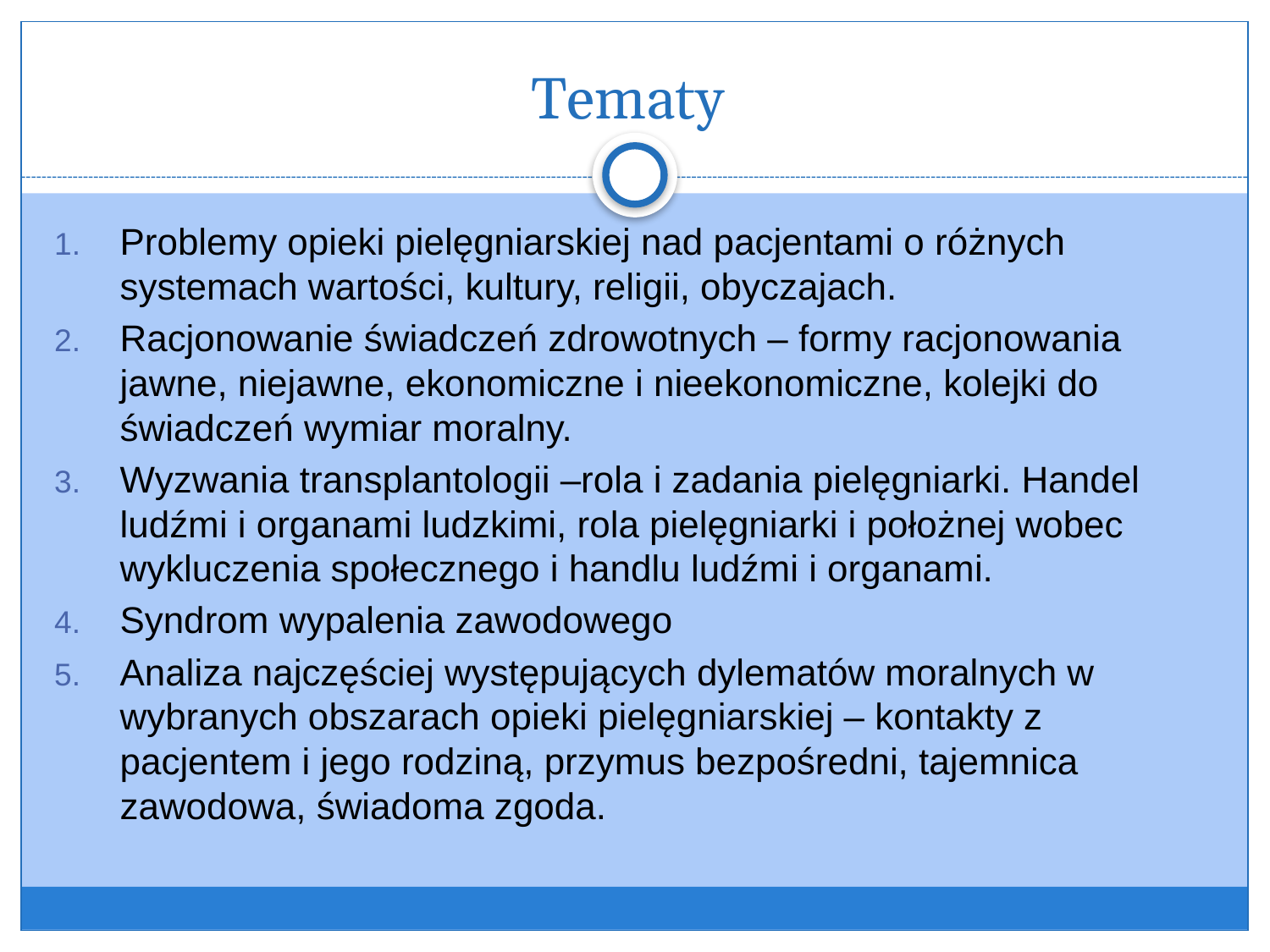

# Tematy
Problemy opieki pielęgniarskiej nad pacjentami o różnych systemach wartości, kultury, religii, obyczajach.
Racjonowanie świadczeń zdrowotnych – formy racjonowania jawne, niejawne, ekonomiczne i nieekonomiczne, kolejki do świadczeń wymiar moralny.
Wyzwania transplantologii –rola i zadania pielęgniarki. Handel ludźmi i organami ludzkimi, rola pielęgniarki i położnej wobec wykluczenia społecznego i handlu ludźmi i organami.
Syndrom wypalenia zawodowego
Analiza najczęściej występujących dylematów moralnych w wybranych obszarach opieki pielęgniarskiej – kontakty z pacjentem i jego rodziną, przymus bezpośredni, tajemnica zawodowa, świadoma zgoda.